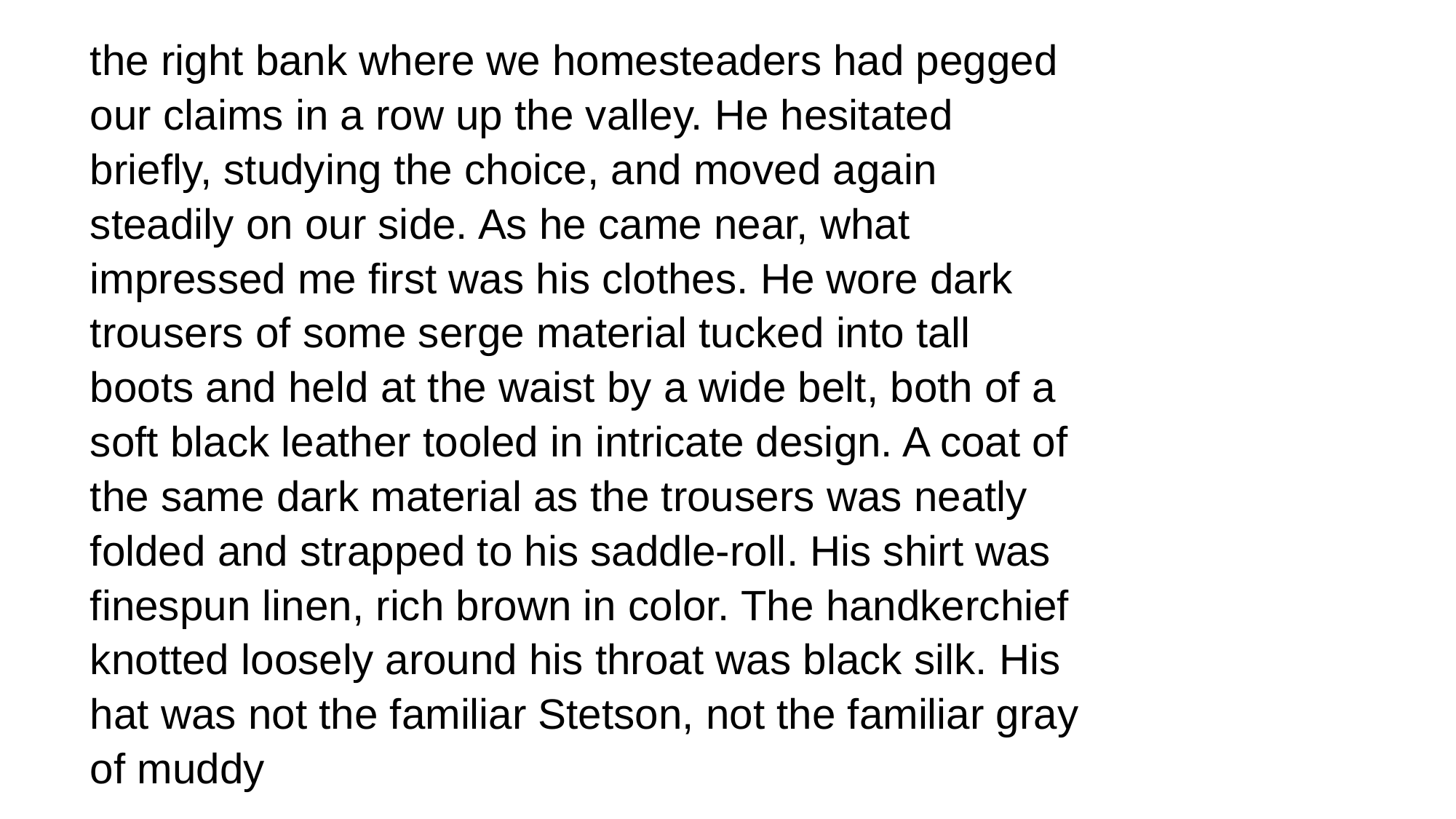

the right bank where we homesteaders had pegged our claims in a row up the valley. He hesitated briefly, studying the choice, and moved again steadily on our side. As he came near, what impressed me first was his clothes. He wore dark trousers of some serge material tucked into tall boots and held at the waist by a wide belt, both of a soft black leather tooled in intricate design. A coat of the same dark material as the trousers was neatly folded and strapped to his saddle-roll. His shirt was finespun linen, rich brown in color. The handkerchief knotted loosely around his throat was black silk. His hat was not the familiar Stetson, not the familiar gray of muddy